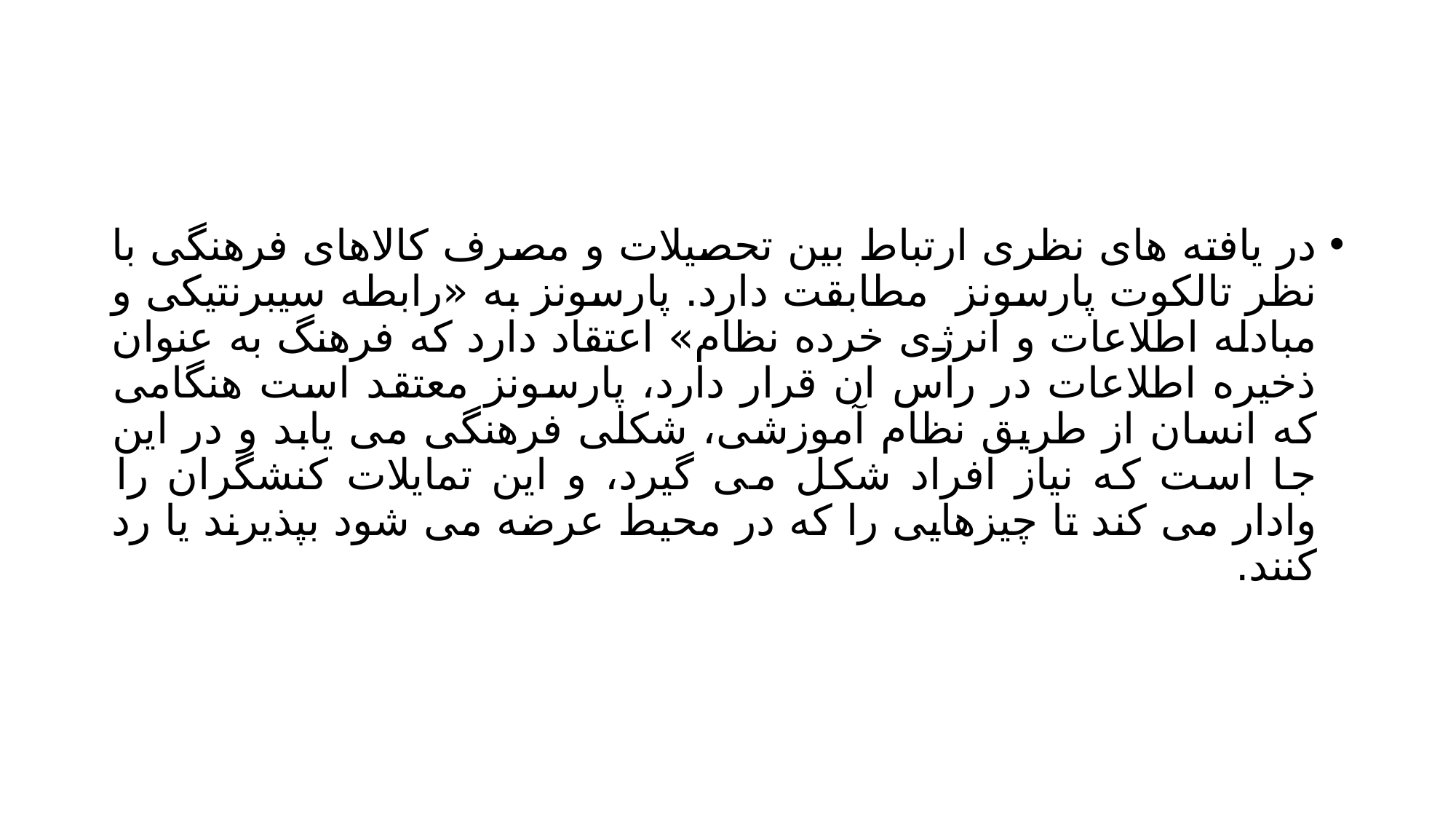

#
در یافته های نظری ارتباط بین تحصیلات و مصرف کالاهای فرهنگی با نظر تالکوت پارسونز  مطابقت دارد. پارسونز به «رابطه سیبرنتیکی و مبادله اطلاعات و انرژی خرده نظام» اعتقاد دارد که فرهنگ به عنوان ذخیره اطلاعات در راس ان قرار دارد، پارسونز معتقد است هنگامی که انسان از طریق نظام آموزشی، شکلی فرهنگی می یابد و در این جا است که نیاز افراد شکل می گیرد، و این تمایلات کنشگران را وادار می کند تا چیزهایی را که در محیط عرضه می شود بپذیرند یا رد کنند.